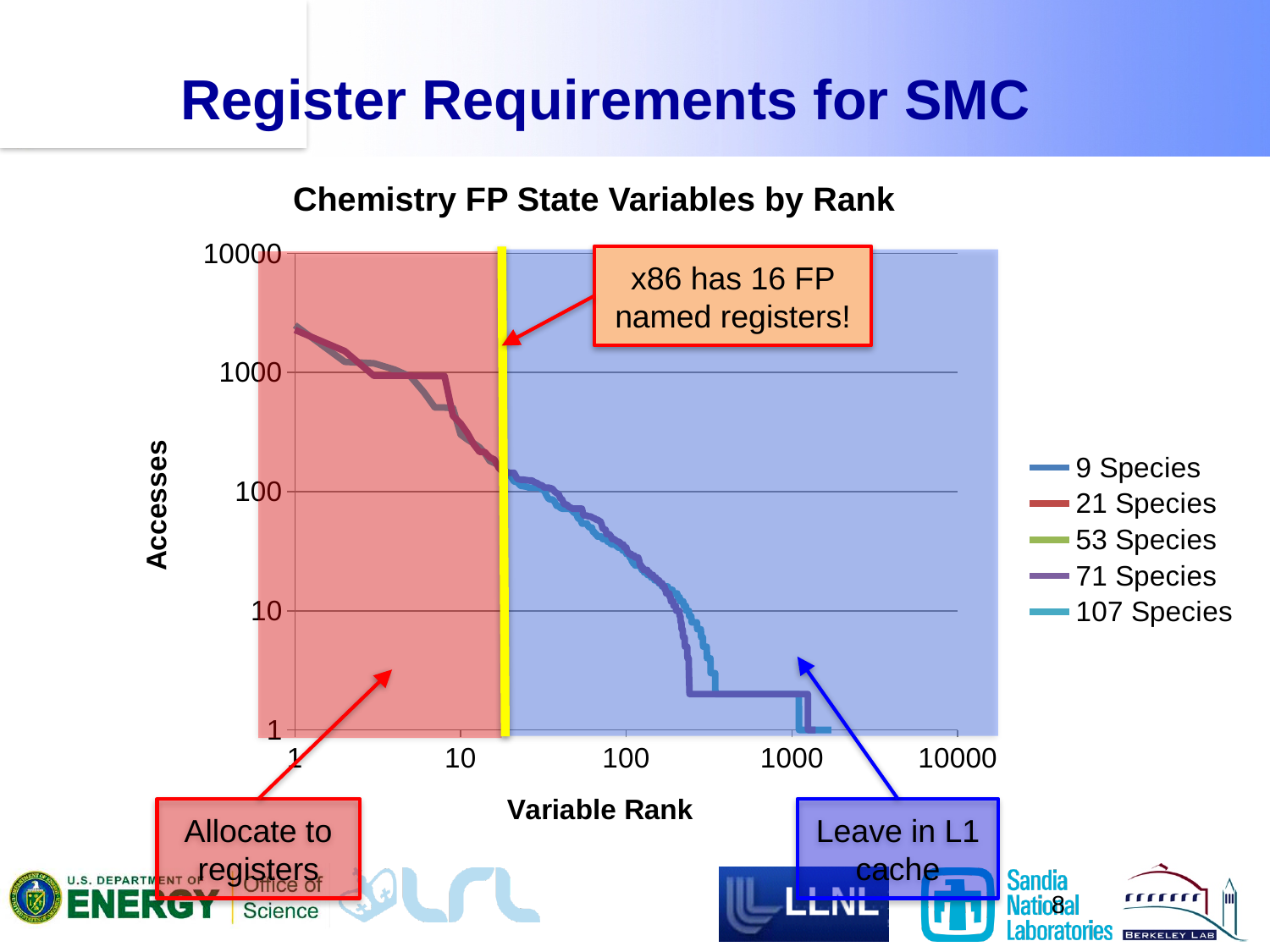

# Register Requirements for SMC
Chemistry FP State Variables by Rank

### Chart

| Category | 9 Species | 21 Species | 53 Species | 71 Species | 107 Species |
|---|---|---|---|---|---|
x86 has 16 FP named registers!

Allocate to registers
Leave in L1 cache
8